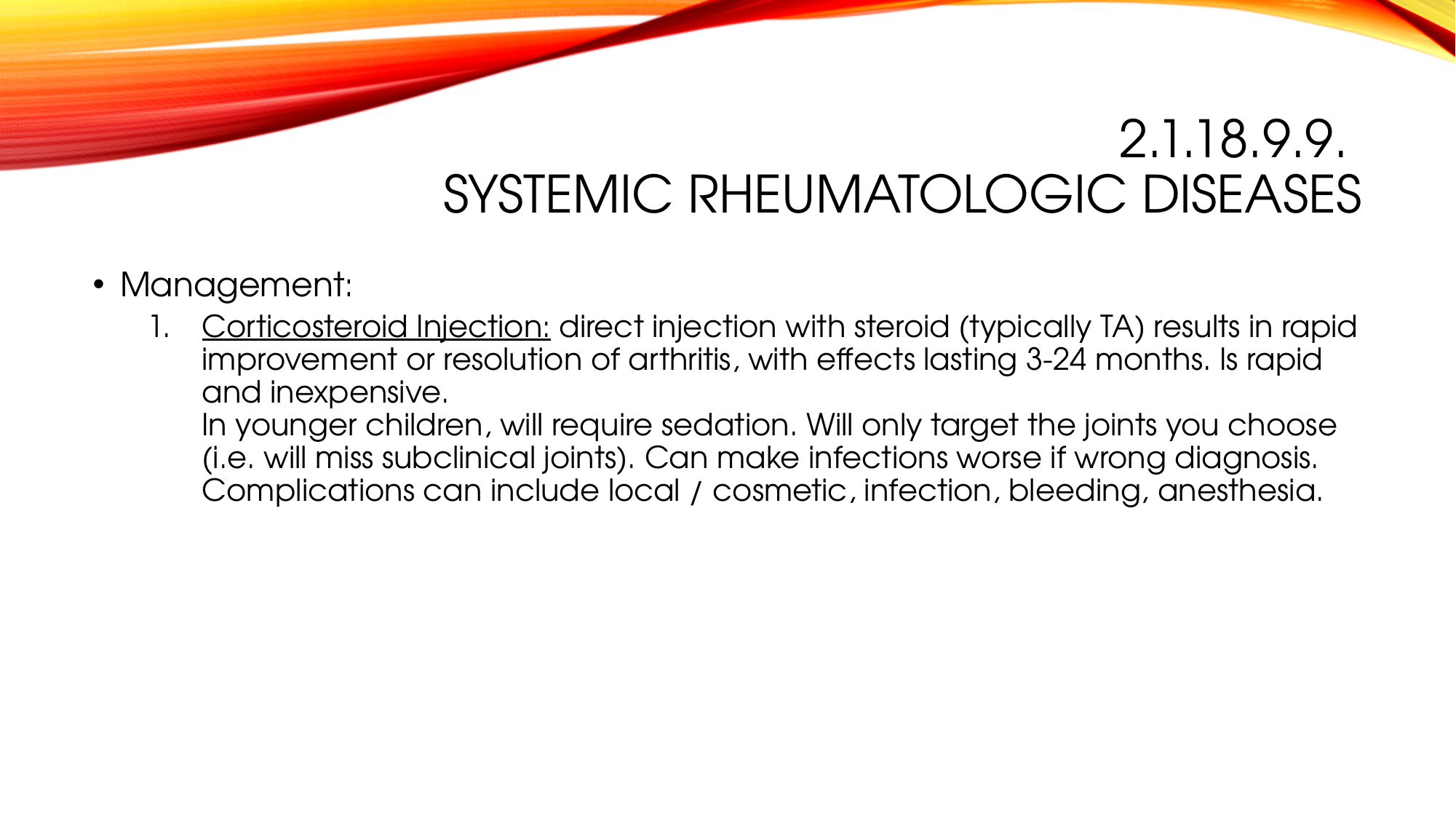

# 2.1.18.9.9. Systemic rheumatologic diseases
Management:
Corticosteroid Injection: direct injection with steroid (typically TA) results in rapid improvement or resolution of arthritis, with effects lasting 3-24 months. Is rapid and inexpensive.
In younger children, will require sedation. Will only target the joints you choose (i.e. will miss subclinical joints). Can make infections worse if wrong diagnosis.
Complications can include local / cosmetic, infection, bleeding, anesthesia.